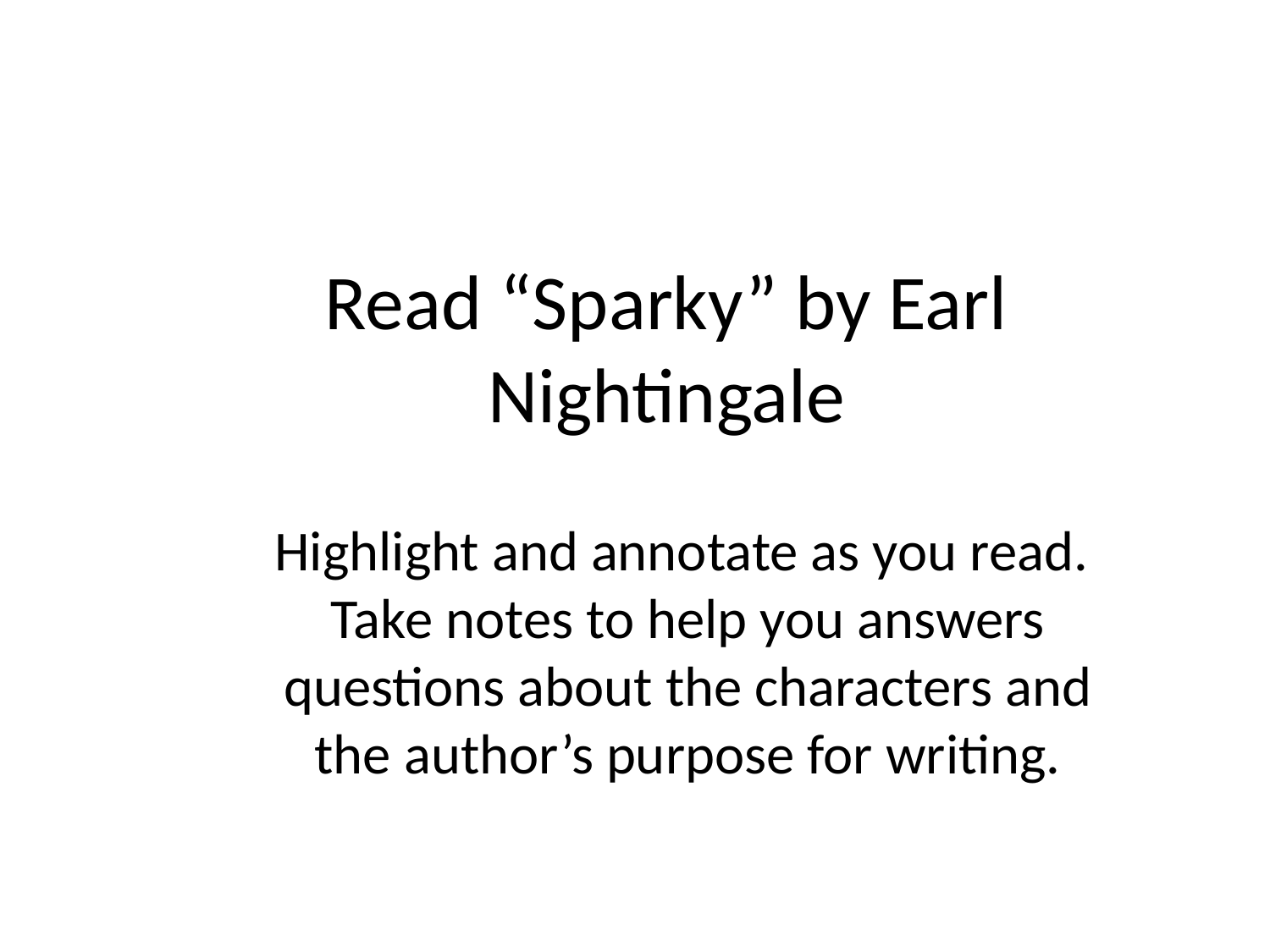

# Read “Sparky” by Earl Nightingale
Highlight and annotate as you read.  Take notes to help you answers questions about the characters and the author’s purpose for writing.